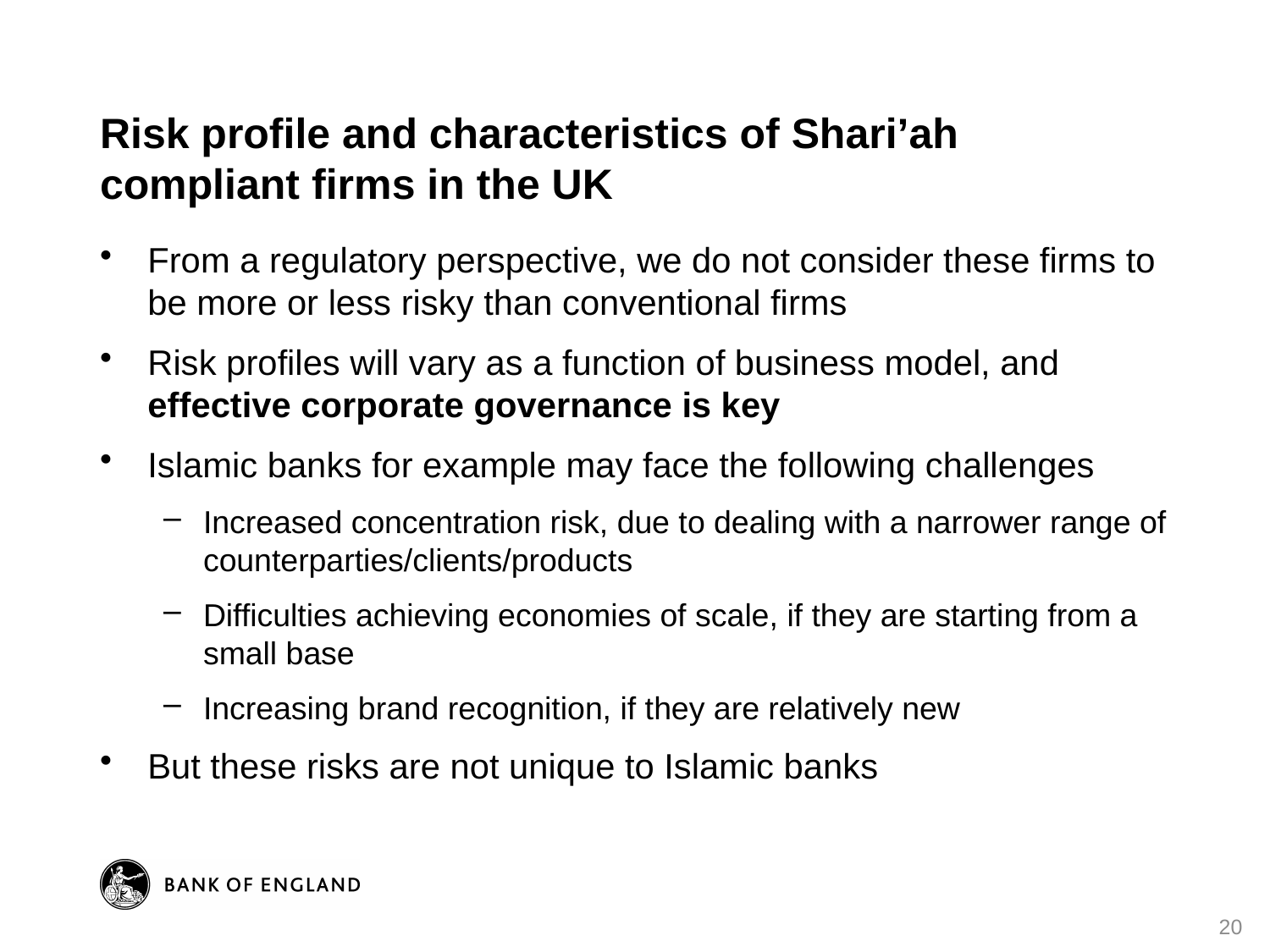

# Risk profile and characteristics of Shari’ah compliant firms in the UK
From a regulatory perspective, we do not consider these firms to be more or less risky than conventional firms
Risk profiles will vary as a function of business model, and effective corporate governance is key
Islamic banks for example may face the following challenges
Increased concentration risk, due to dealing with a narrower range of counterparties/clients/products
Difficulties achieving economies of scale, if they are starting from a small base
Increasing brand recognition, if they are relatively new
But these risks are not unique to Islamic banks
20